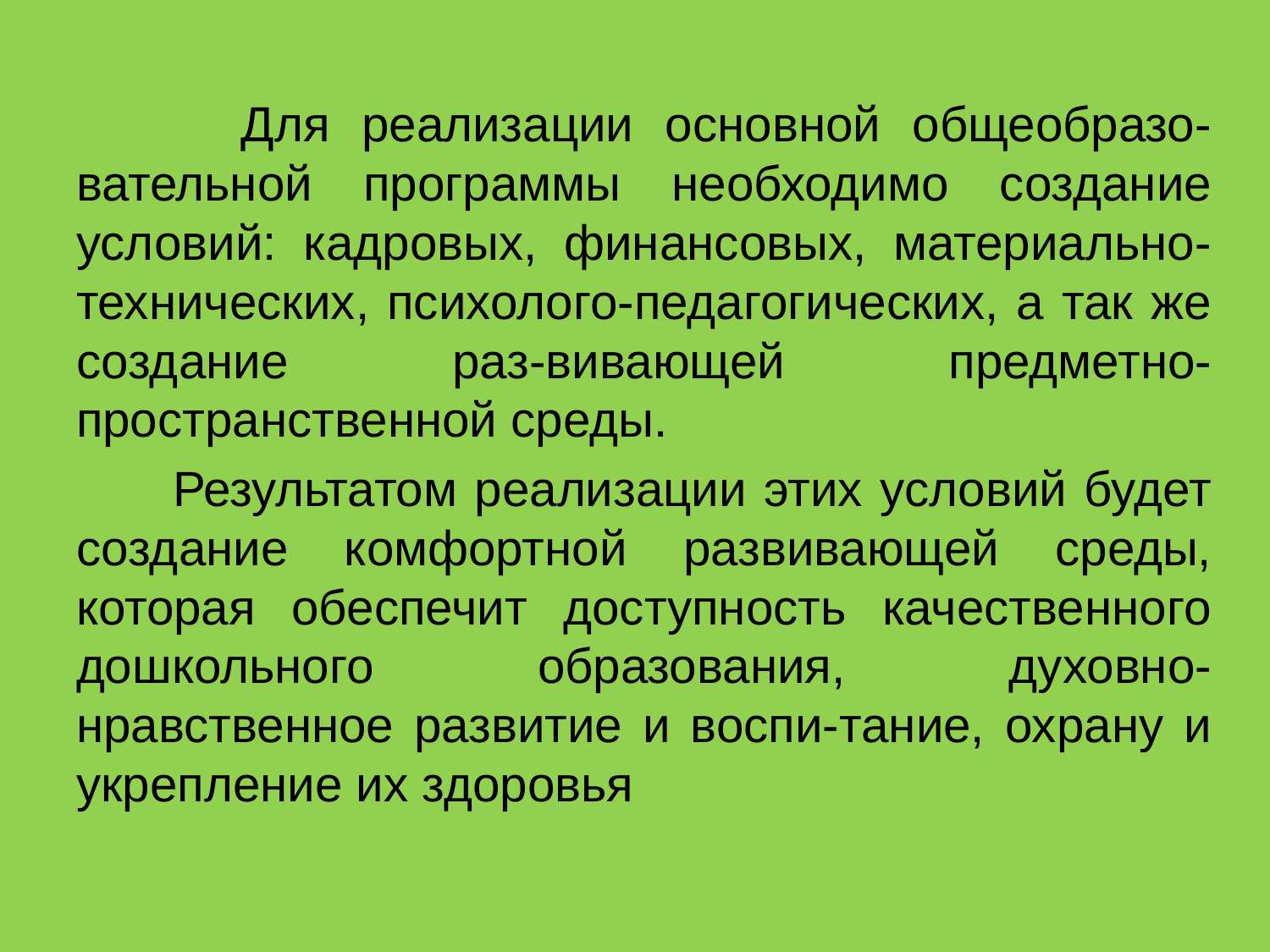

Для реализации основной общеобразо-вательной программы необходимо создание условий: кадровых, финансовых, материально-технических, психолого-педагогических, а так же создание раз-вивающей предметно-пространственной среды.
     Результатом реализации этих условий будет создание комфортной развивающей среды, которая обеспечит доступность качественного дошкольного образования, духовно-нравственное развитие и воспи-тание, охрану и укрепление их здоровья